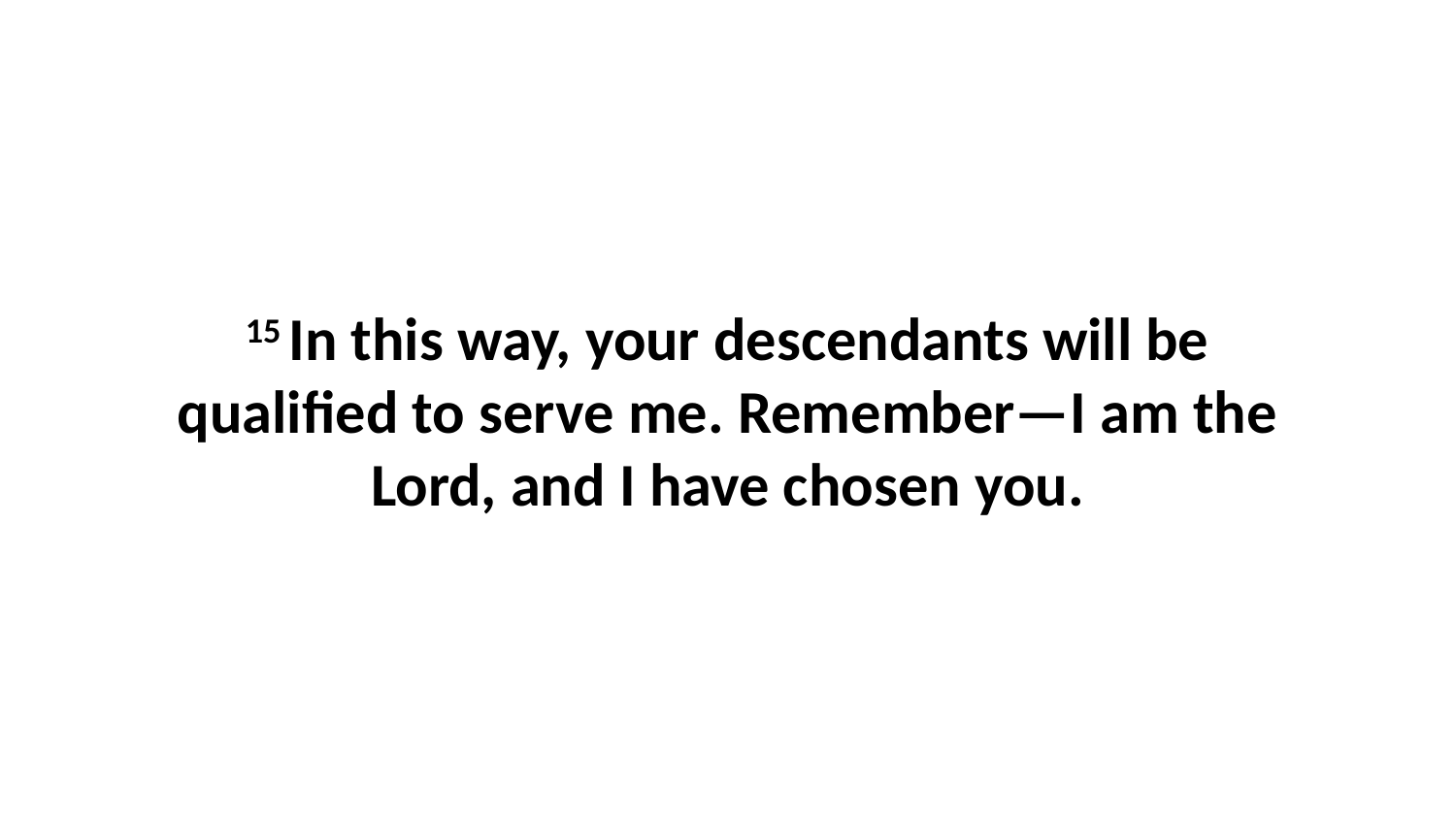

15 In this way, your descendants will be qualified to serve me. Remember—I am the Lord, and I have chosen you.